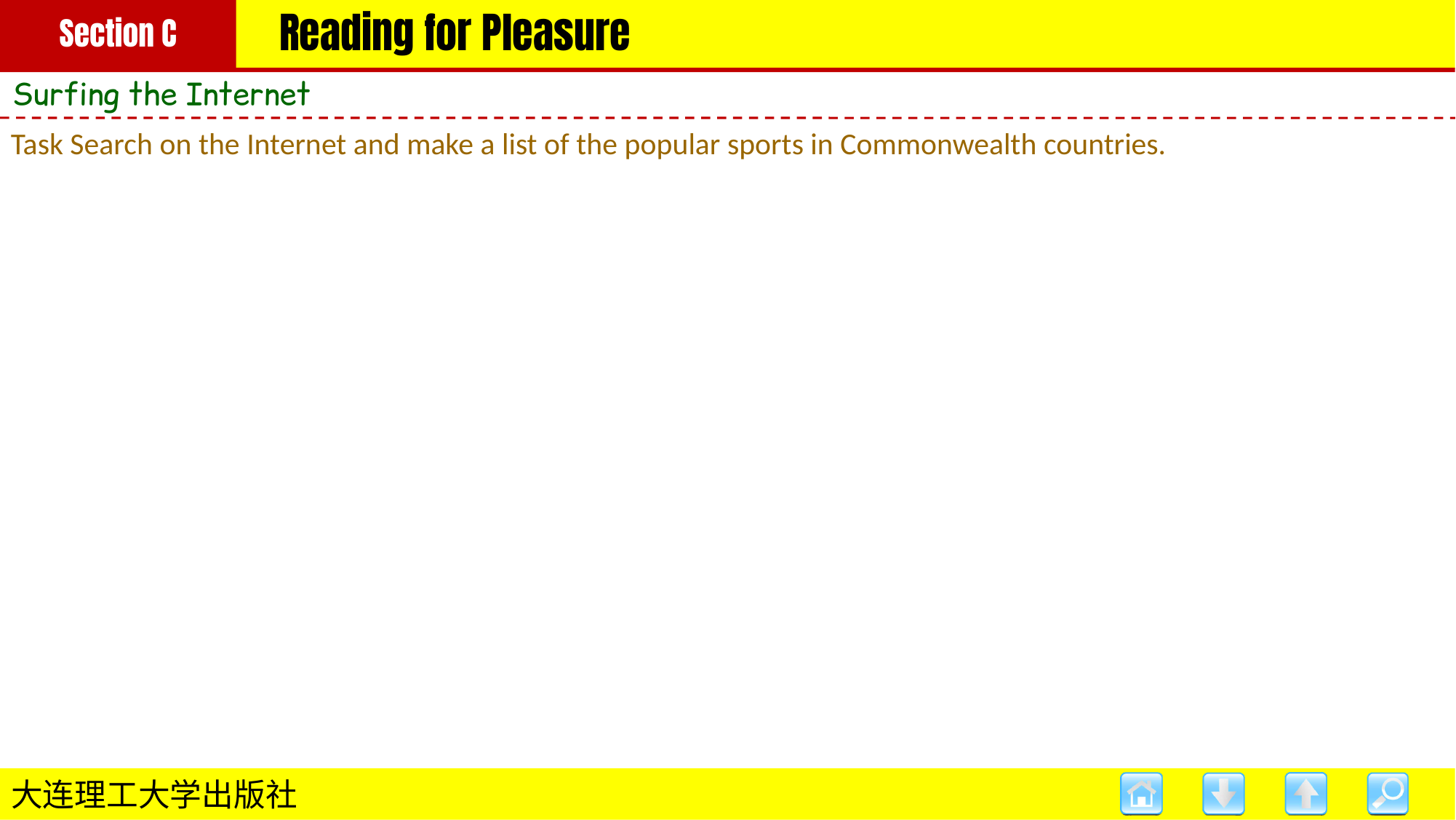

Section C
# Reading for Pleasure
Surfing the Internet
Task Search on the Internet and make a list of the popular sports in Commonwealth countries.